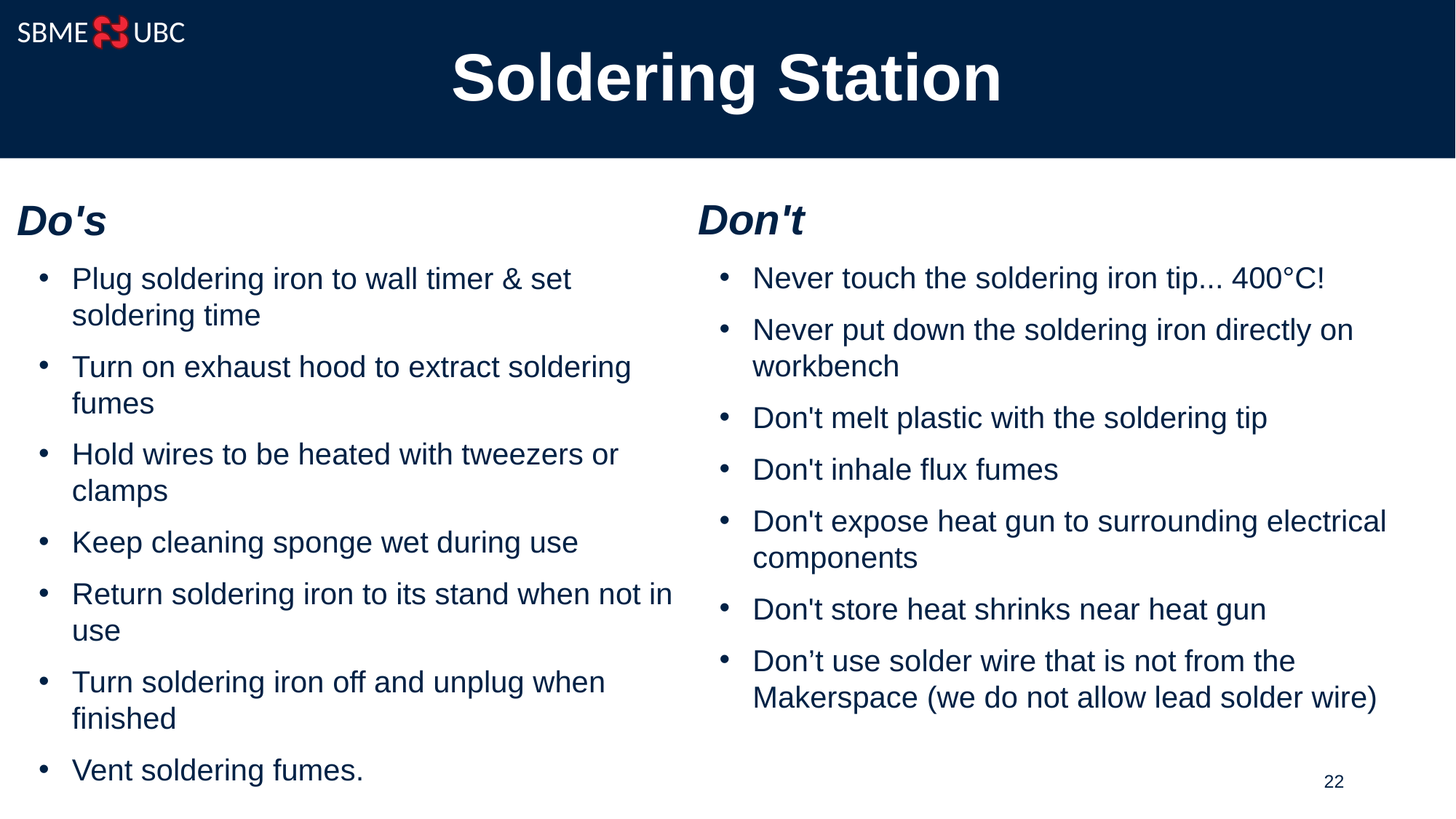

# Soldering Station
UBC
SBME

Don't
Never touch the soldering iron tip... 400°C!
Never put down the soldering iron directly on workbench
Don't melt plastic with the soldering tip
Don't inhale flux fumes
Don't expose heat gun to surrounding electrical components
Don't store heat shrinks near heat gun
Don’t use solder wire that is not from the Makerspace (we do not allow lead solder wire)
Do's
Plug soldering iron to wall timer & set soldering time
Turn on exhaust hood to extract soldering fumes
Hold wires to be heated with tweezers or clamps
Keep cleaning sponge wet during use
Return soldering iron to its stand when not in use
Turn soldering iron off and unplug when finished
Vent soldering fumes.
22